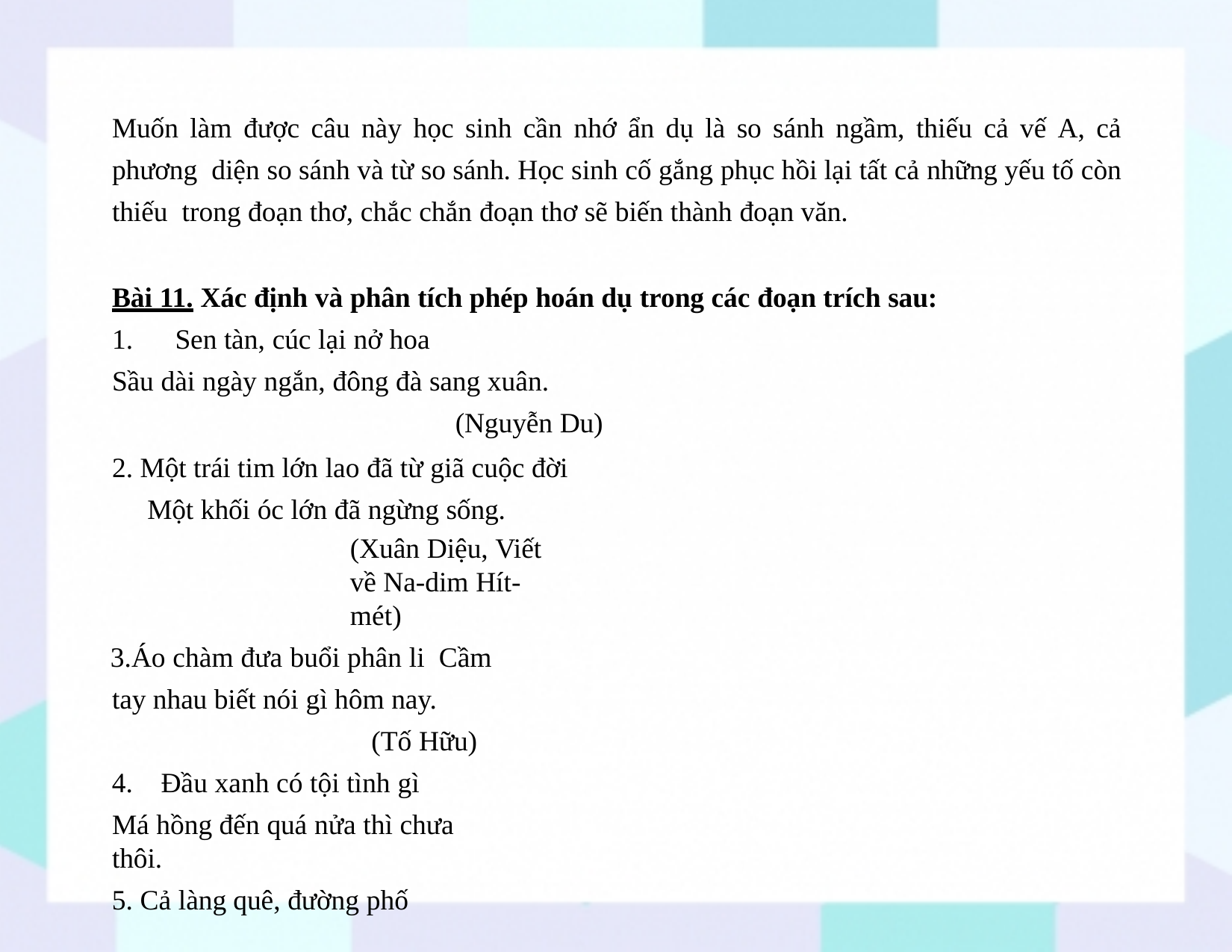

Muốn làm được câu này học sinh cần nhớ ẩn dụ là so sánh ngầm, thiếu cả vế A, cả phương  diện so sánh và từ so sánh. Học sinh cố gắng phục hồi lại tất cả những yếu tố còn thiếu  trong đoạn thơ, chắc chắn đoạn thơ sẽ biến thành đoạn văn.

Bài 11. Xác định và phân tích phép hoán dụ trong các đoạn trích sau:
Sen tàn, cúc lại nở hoa
Sầu dài ngày ngắn, đông đà sang xuân.
(Nguyễn Du)
Một trái tim lớn lao đã từ giã cuộc đời  Một khối óc lớn đã ngừng sống.
(Xuân Diệu, Viết về Na-dim Hít-mét)
Áo chàm đưa buổi phân li  Cầm tay nhau biết nói gì hôm nay.
(Tố Hữu)
Đầu xanh có tội tình gì
Má hồng đến quá nửa thì chưa thôi.
Cả làng quê, đường phố